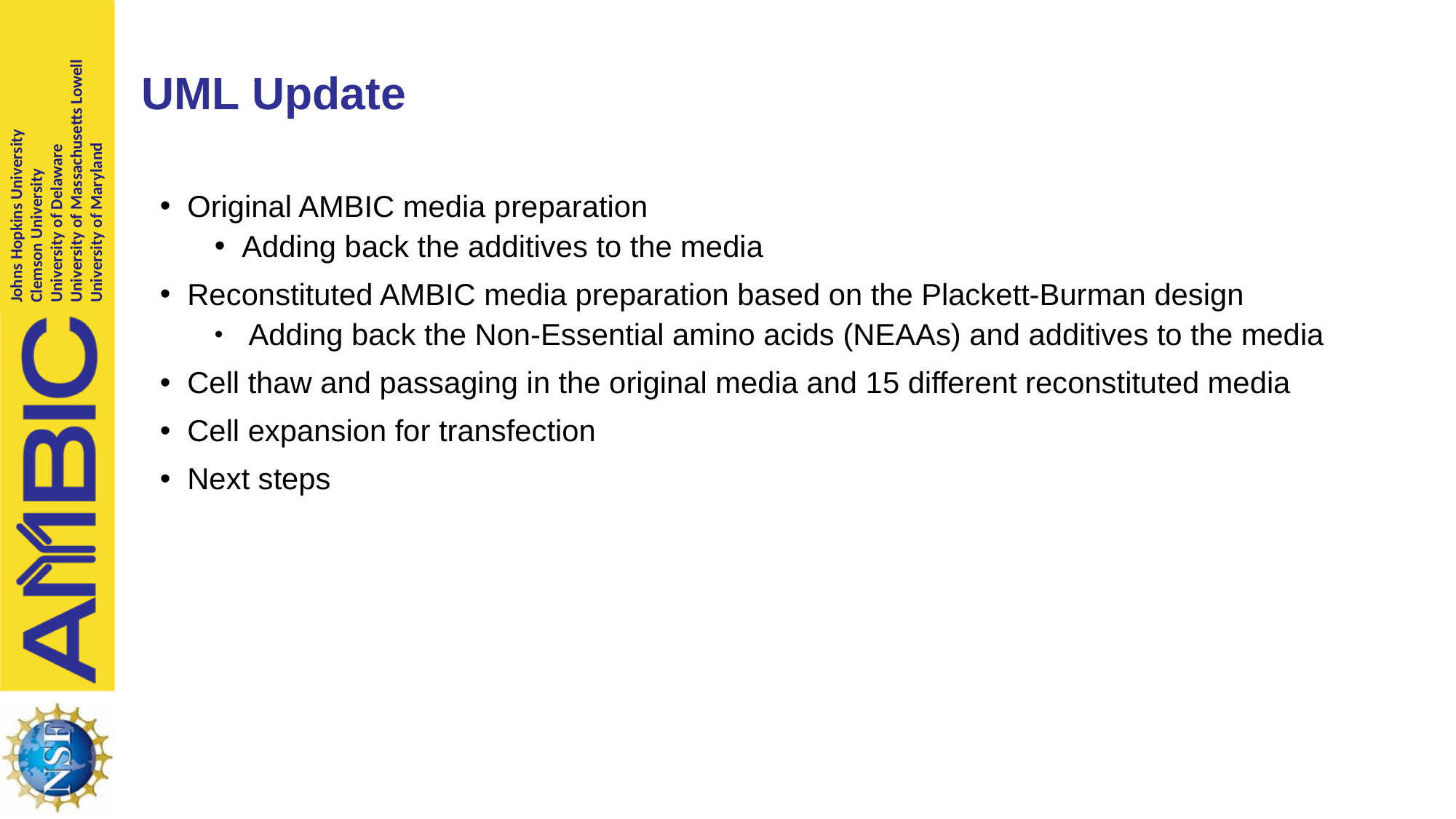

# UML Update
Original AMBIC media preparation
Adding back the additives to the media
Reconstituted AMBIC media preparation based on the Plackett-Burman design
 Adding back the Non-Essential amino acids (NEAAs) and additives to the media
Cell thaw and passaging in the original media and 15 different reconstituted media
Cell expansion for transfection
Next steps